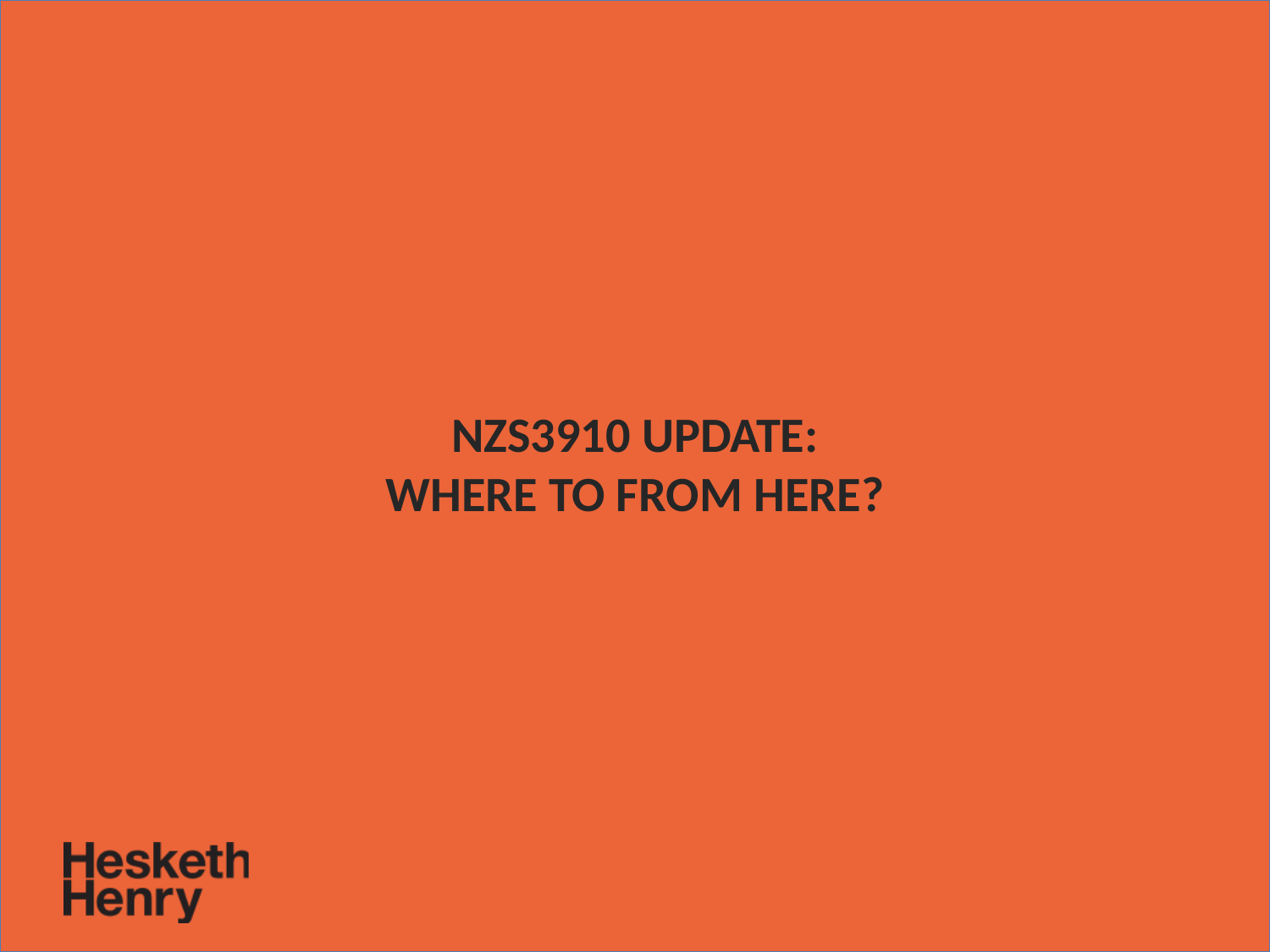

# NZS3910 UPDATE: WHERE TO FROM HERE?